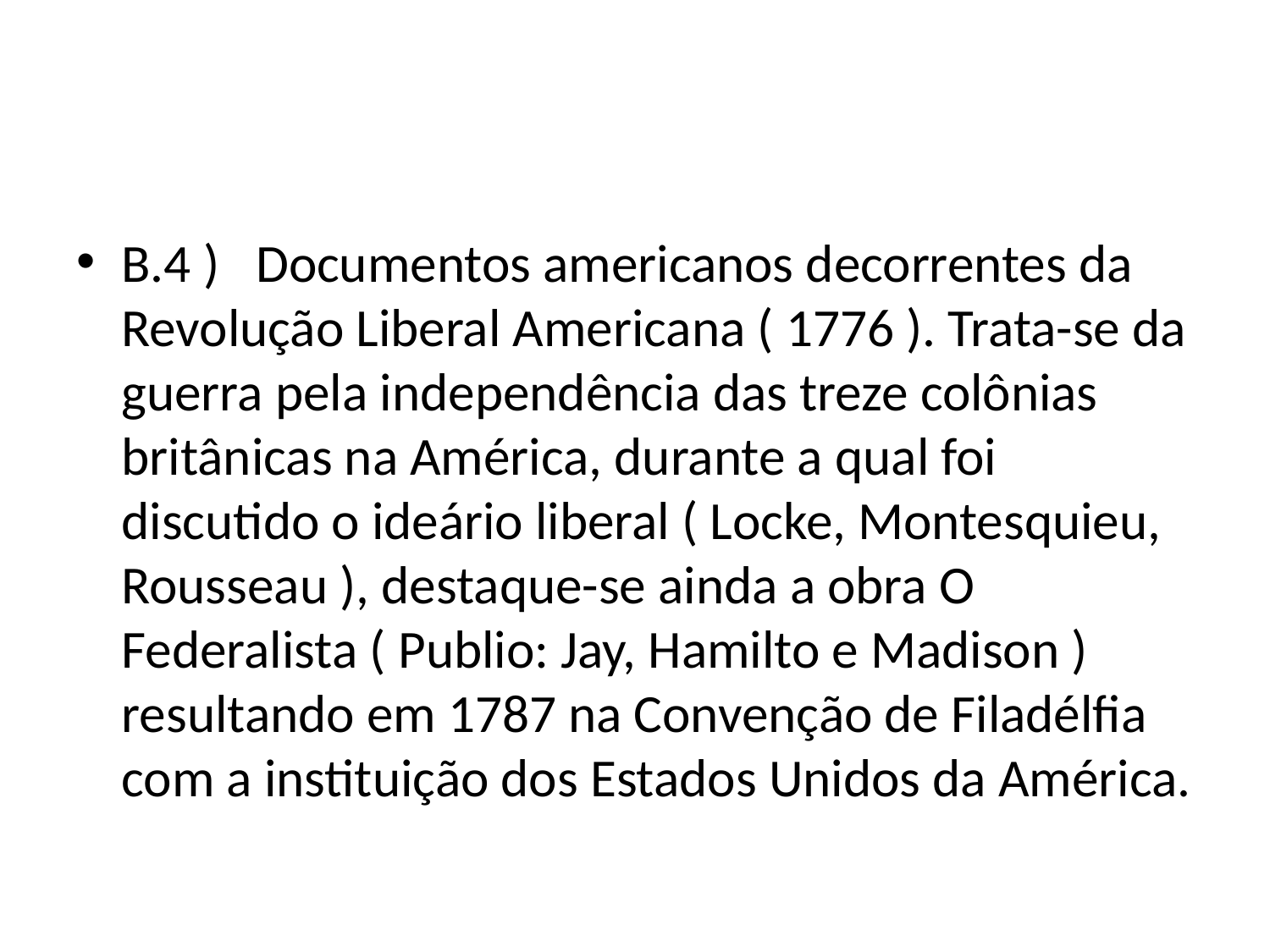

#
B.4 )   Documentos americanos decorrentes da Revolução Liberal Americana ( 1776 ). Trata-se da guerra pela independência das treze colônias britânicas na América, durante a qual foi discutido o ideário liberal ( Locke, Montesquieu, Rousseau ), destaque-se ainda a obra O Federalista ( Publio: Jay, Hamilto e Madison ) resultando em 1787 na Convenção de Filadélfia com a instituição dos Estados Unidos da América.